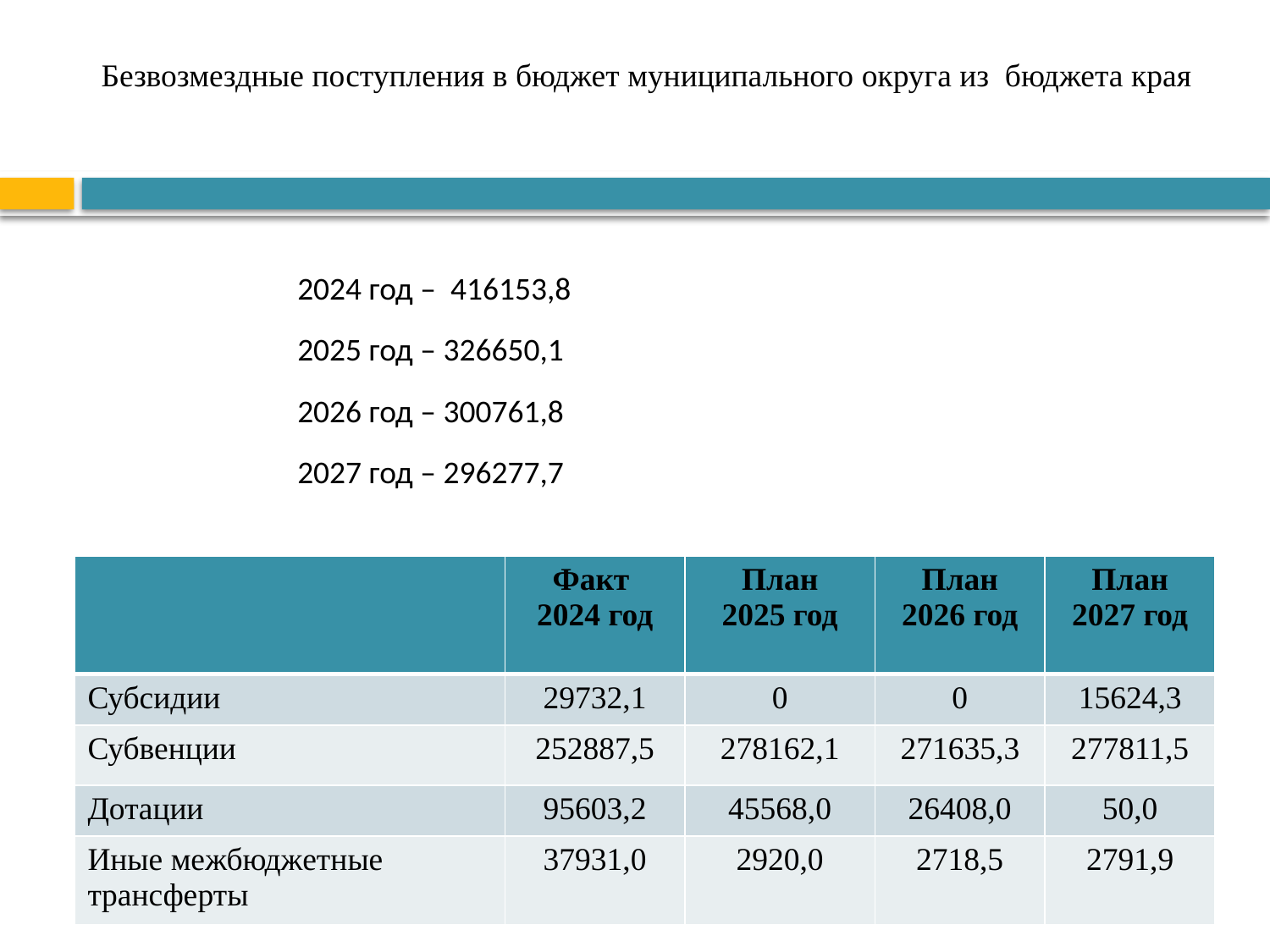

# Безвозмездные поступления в бюджет муниципального округа из  бюджета края
2024 год –  416153,8
2025 год – 326650,1
2026 год – 300761,8
2027 год – 296277,7

|  | Факт 2024 год | План 2025 год | План 2026 год | План 2027 год |
| --- | --- | --- | --- | --- |
| Субсидии | 29732,1 | 0 | 0 | 15624,3 |
| Субвенции | 252887,5 | 278162,1 | 271635,3 | 277811,5 |
| Дотации | 95603,2 | 45568,0 | 26408,0 | 50,0 |
| Иные межбюджетные трансферты | 37931,0 | 2920,0 | 2718,5 | 2791,9 |